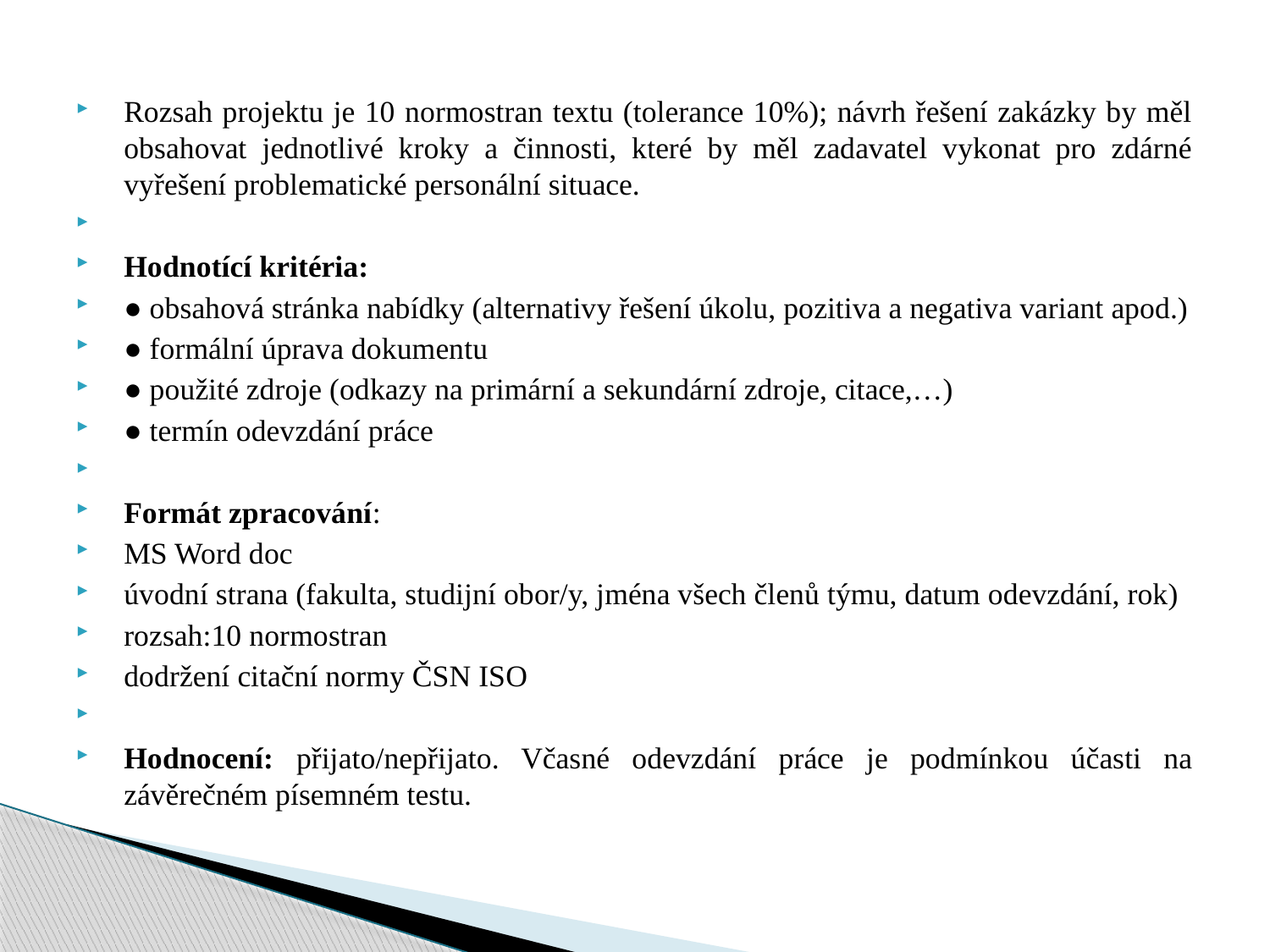

#
Rozsah projektu je 10 normostran textu (tolerance 10%); návrh řešení zakázky by měl obsahovat jednotlivé kroky a činnosti, které by měl zadavatel vykonat pro zdárné vyřešení problematické personální situace.

Hodnotící kritéria:
● obsahová stránka nabídky (alternativy řešení úkolu, pozitiva a negativa variant apod.)
● formální úprava dokumentu
● použité zdroje (odkazy na primární a sekundární zdroje, citace,…)
● termín odevzdání práce

Formát zpracování:
MS Word doc
úvodní strana (fakulta, studijní obor/y, jména všech členů týmu, datum odevzdání, rok)
rozsah:10 normostran
dodržení citační normy ČSN ISO

Hodnocení: přijato/nepřijato. Včasné odevzdání práce je podmínkou účasti na závěrečném písemném testu.